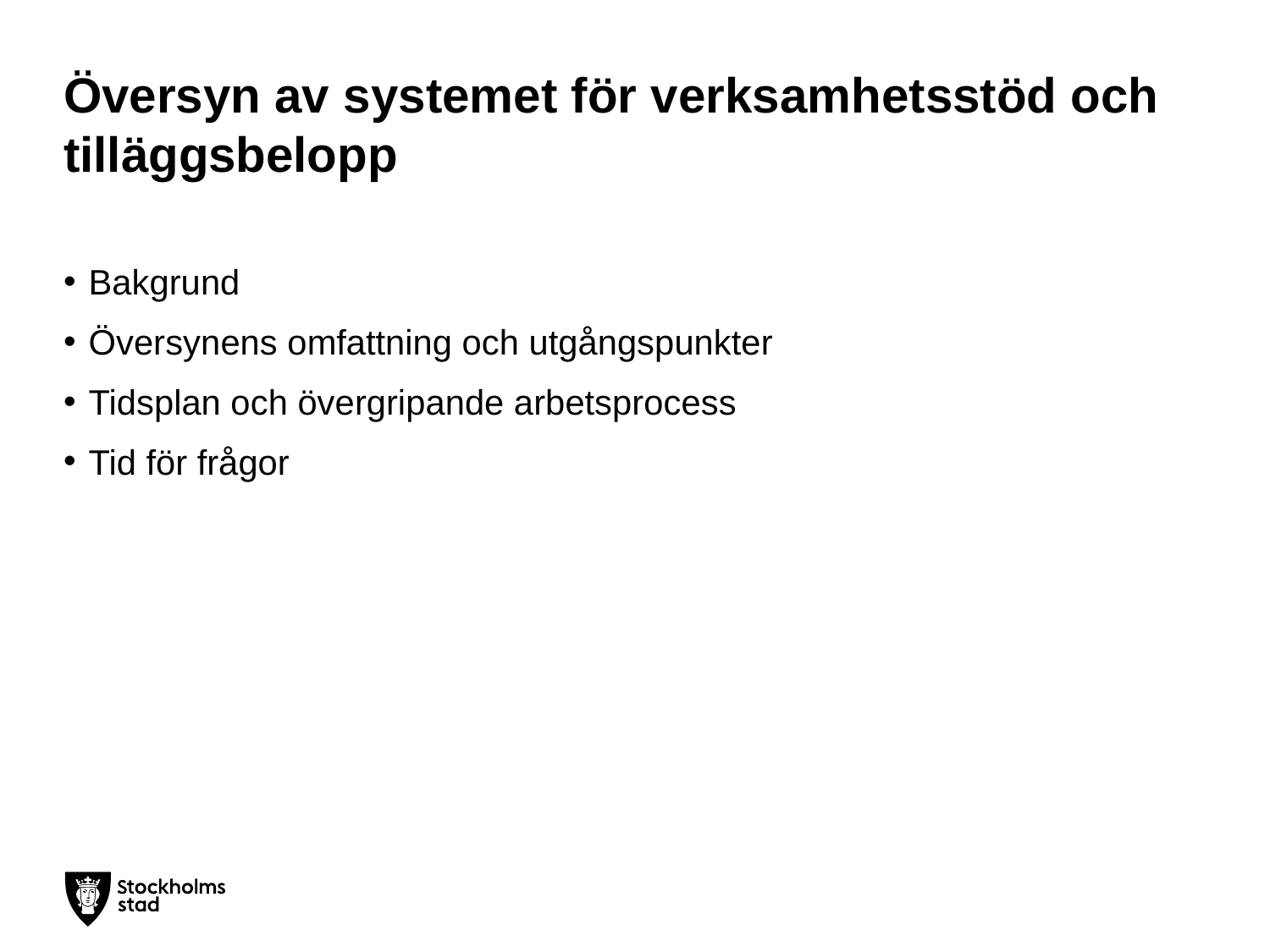

# Översyn av systemet för verksamhetsstöd och tilläggsbelopp

Bakgrund
Översynens omfattning och utgångspunkter
Tidsplan och övergripande arbetsprocess
Tid för frågor